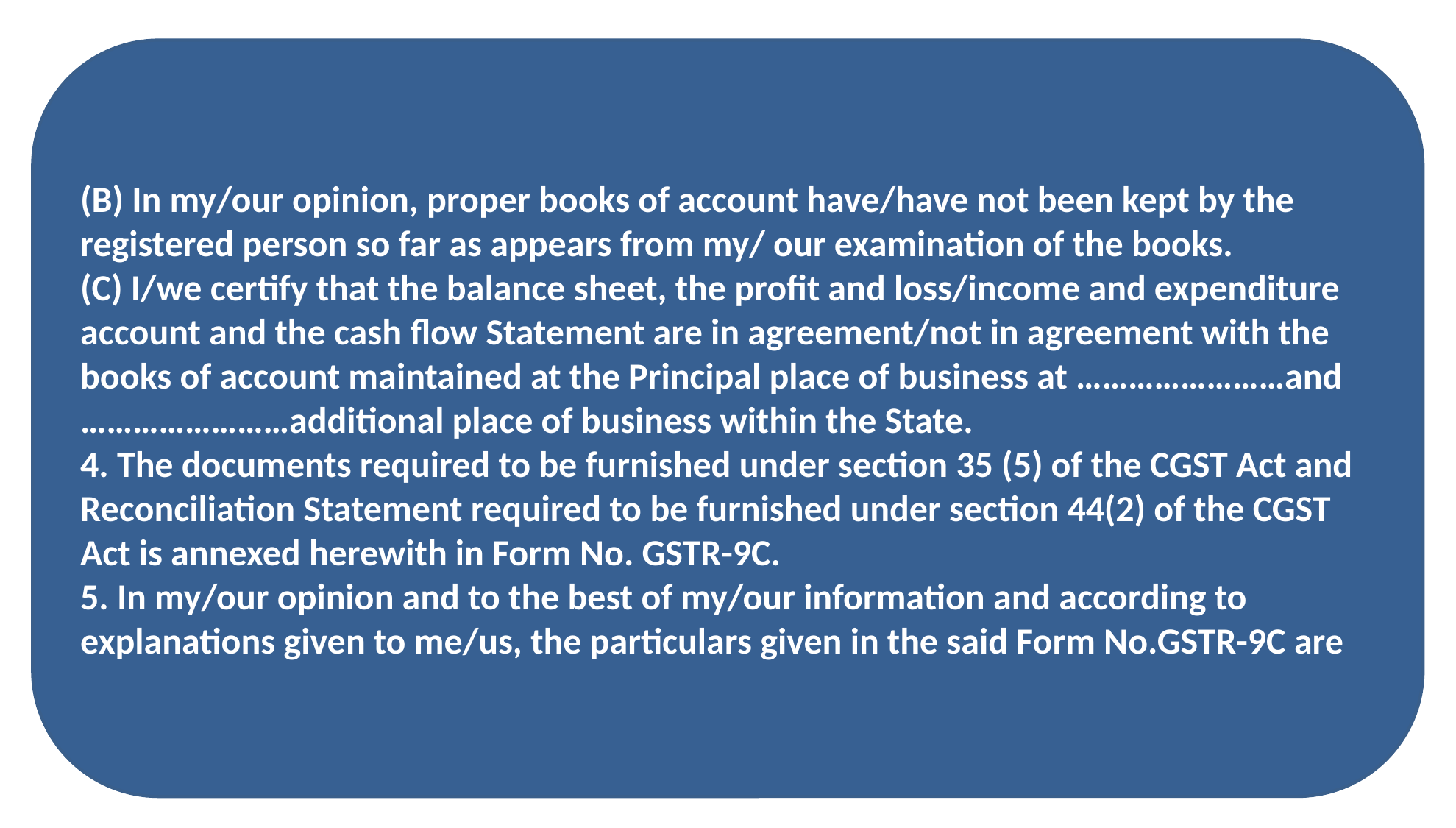

(B) In my/our opinion, proper books of account have/have not been kept by the registered person so far as appears from my/ our examination of the books.
(C) I/we certify that the balance sheet, the profit and loss/income and expenditure account and the cash flow Statement are in agreement/not in agreement with the books of account maintained at the Principal place of business at ……………………and ……………………additional place of business within the State.
4. The documents required to be furnished under section 35 (5) of the CGST Act and Reconciliation Statement required to be furnished under section 44(2) of the CGST Act is annexed herewith in Form No. GSTR-9C.
5. In my/our opinion and to the best of my/our information and according to explanations given to me/us, the particulars given in the said Form No.GSTR-9C are